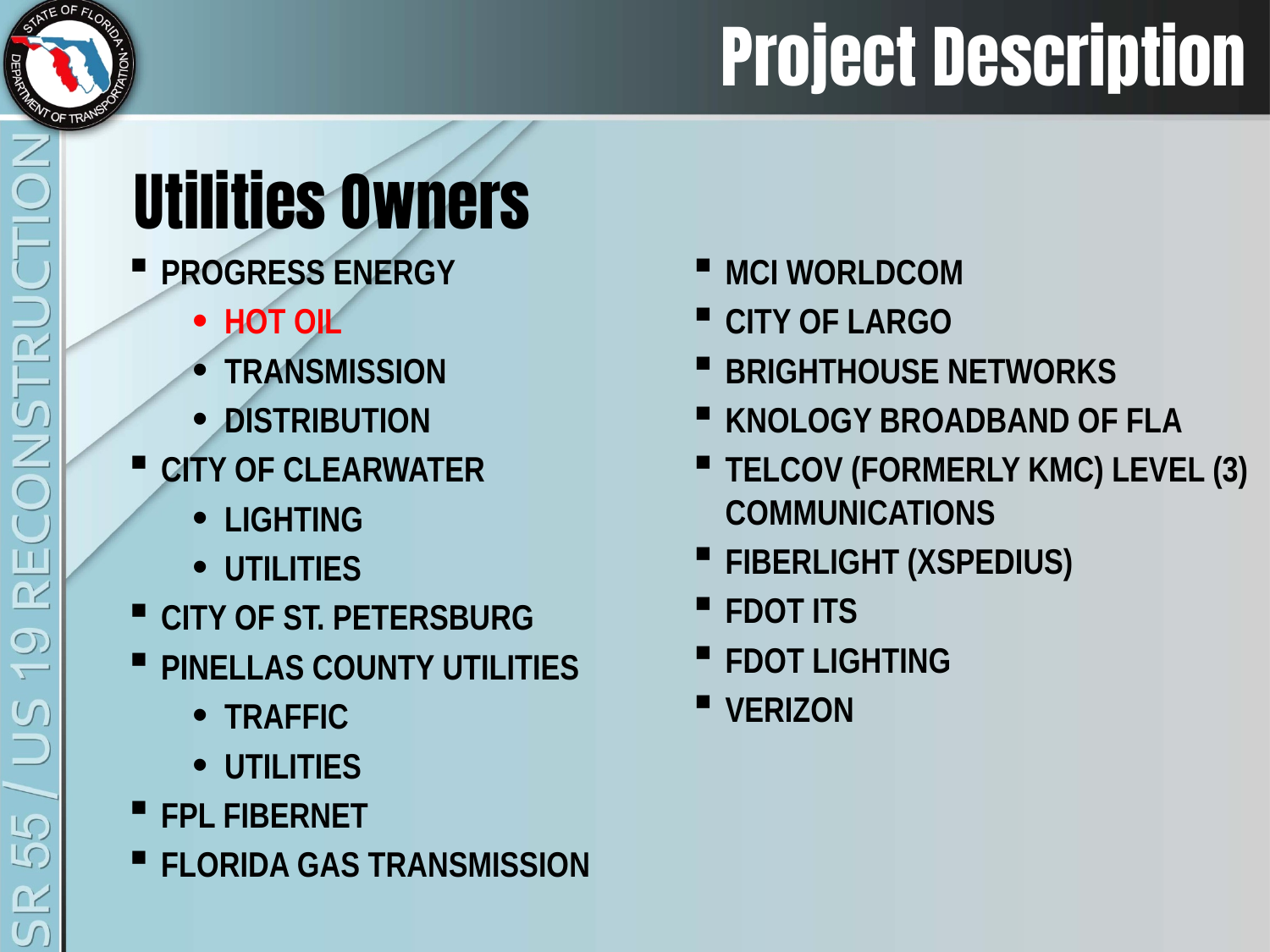

# Project Description
	Utilities Owners
PROGRESS ENERGY
HOT OIL
TRANSMISSION
DISTRIBUTION
CITY OF CLEARWATER
LIGHTING
UTILITIES
CITY OF ST. PETERSBURG
PINELLAS COUNTY UTILITIES
TRAFFIC
UTILITIES
FPL FIBERNET
FLORIDA GAS TRANSMISSION

CLEARWATER GAS
MCI WORLDCOM
CITY OF LARGO
BRIGHTHOUSE NETWORKS
KNOLOGY BROADBAND OF FLA
TELCOV (FORMERLY KMC) LEVEL (3) COMMUNICATIONS
FIBERLIGHT (XSPEDIUS)
FDOT ITS
FDOT LIGHTING
VERIZON